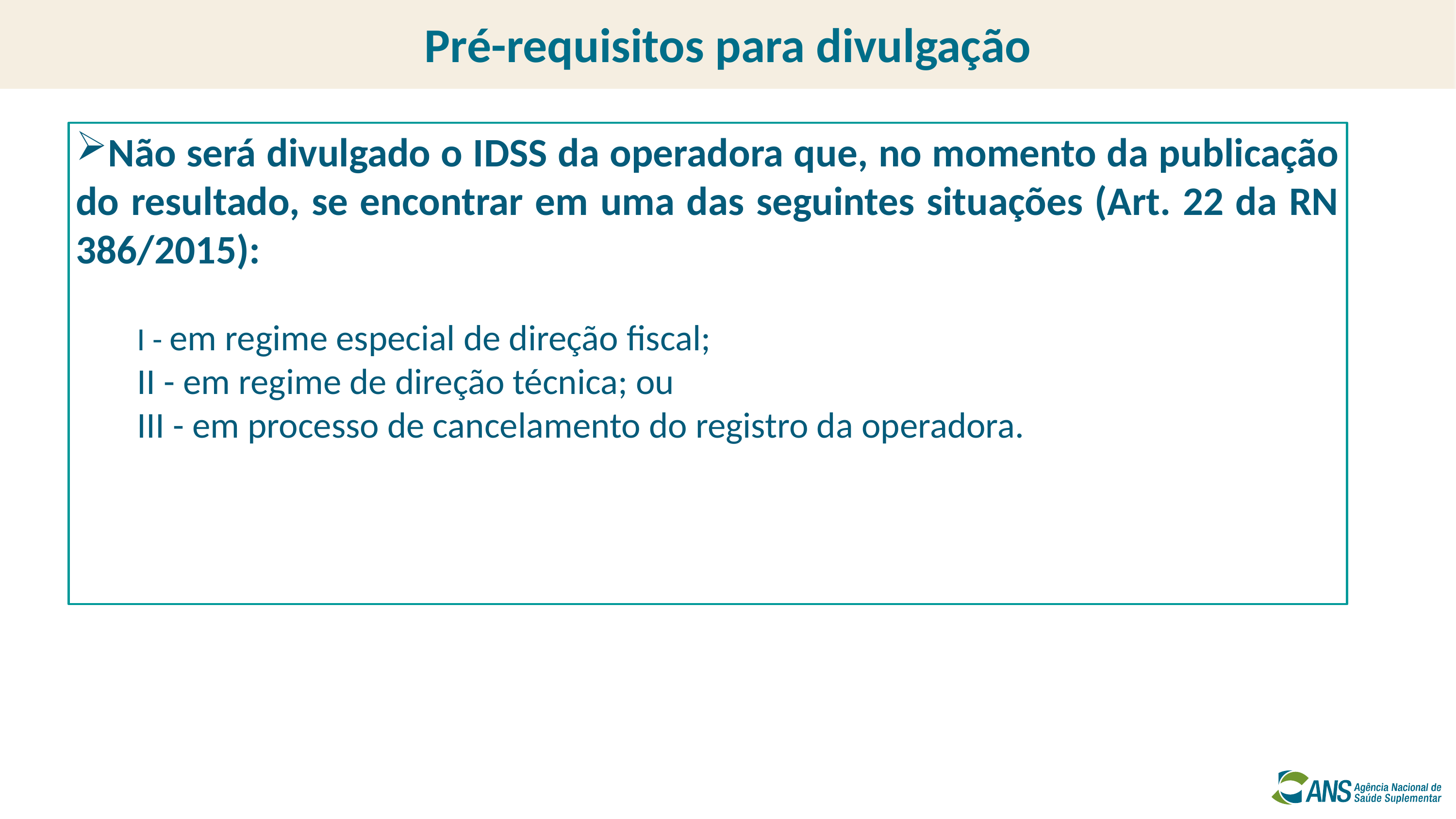

Pré-requisitos para divulgação
Não será divulgado o IDSS da operadora que, no momento da publicação do resultado, se encontrar em uma das seguintes situações (Art. 22 da RN 386/2015):

I - em regime especial de direção fiscal;
II - em regime de direção técnica; ou
III - em processo de cancelamento do registro da operadora.